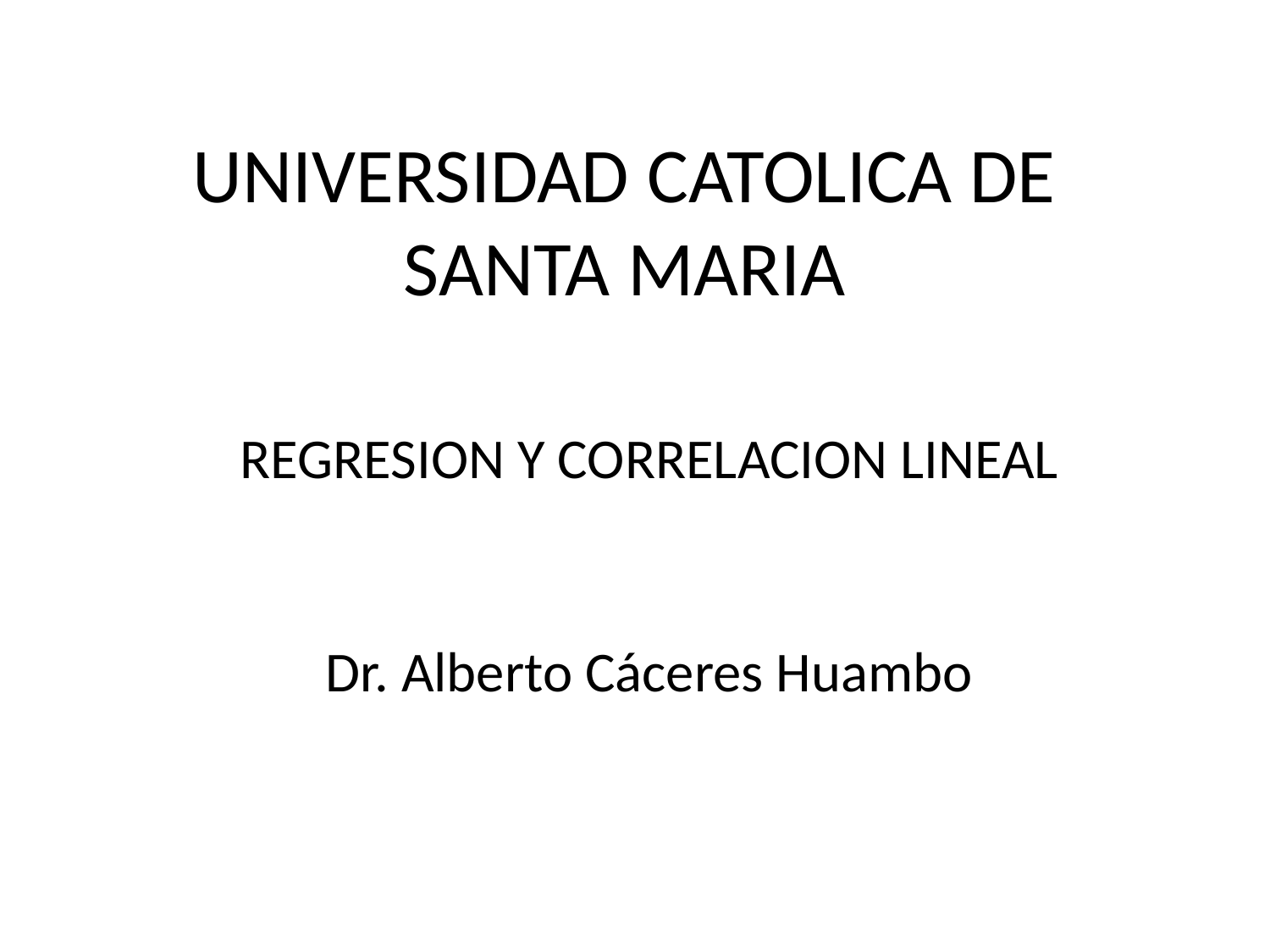

# UNIVERSIDAD CATOLICA DE SANTA MARIA
REGRESION Y CORRELACION LINEAL
Dr. Alberto Cáceres Huambo